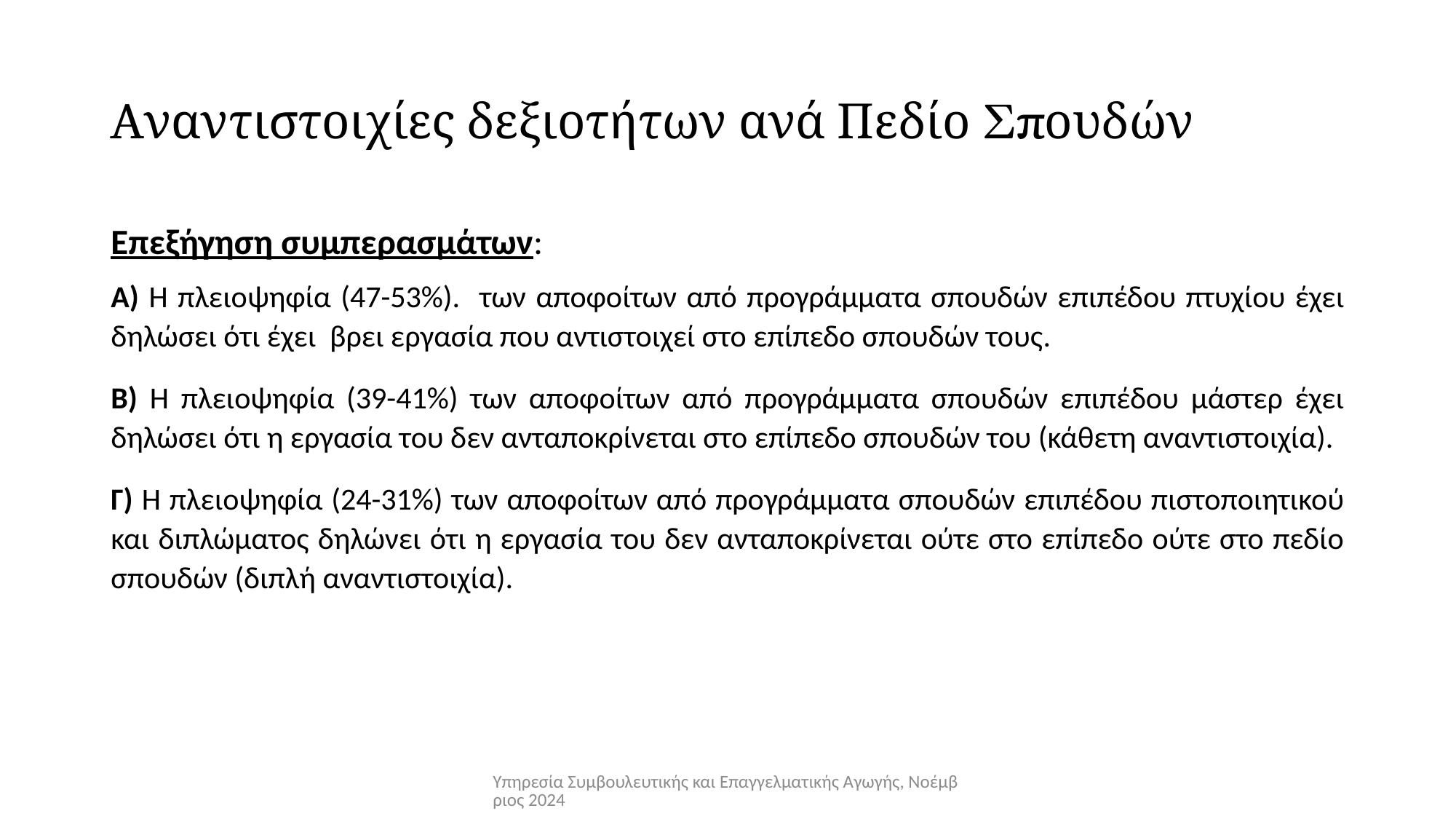

# Αναντιστοιχίες δεξιοτήτων ανά Πεδίο Σπουδών
Eπεξήγηση συμπερασμάτων:
Α) Η πλειοψηφία (47-53%).  των αποφοίτων από προγράμματα σπουδών επιπέδου πτυχίου έχει δηλώσει ότι έχει  βρει εργασία που αντιστοιχεί στο επίπεδο σπουδών τους.
Β) Η πλειοψηφία (39-41%) των αποφοίτων από προγράμματα σπουδών επιπέδου μάστερ έχει δηλώσει ότι η εργασία του δεν ανταποκρίνεται στο επίπεδο σπουδών του (κάθετη αναντιστοιχία).
Γ) Η πλειοψηφία (24-31%) των αποφοίτων από προγράμματα σπουδών επιπέδου πιστοποιητικού και διπλώματος δηλώνει ότι η εργασία του δεν ανταποκρίνεται ούτε στο επίπεδο ούτε στο πεδίο σπουδών (διπλή αναντιστοιχία).

Υπηρεσία Συμβουλευτικής και Επαγγελματικής Αγωγής, Νοέμβριος 2024